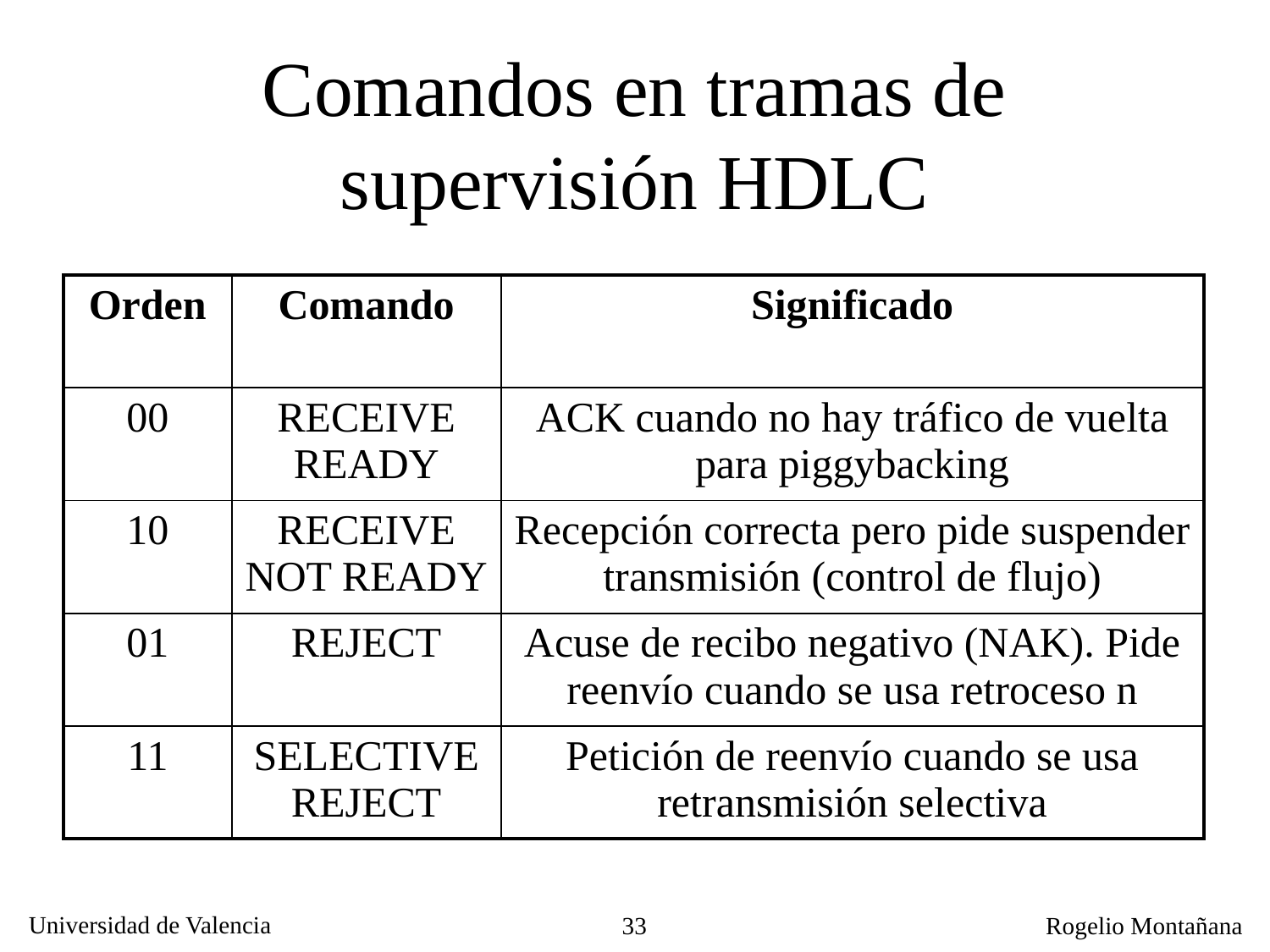

# Comandos en tramas de supervisión HDLC
| Orden | Comando | Significado |
| --- | --- | --- |
| 00 | RECEIVE READY | ACK cuando no hay tráfico de vuelta para piggybacking |
| 10 | RECEIVE NOT READY | Recepción correcta pero pide suspender transmisión (control de flujo) |
| 01 | REJECT | Acuse de recibo negativo (NAK). Pide reenvío cuando se usa retroceso n |
| 11 | SELECTIVE REJECT | Petición de reenvío cuando se usa retransmisión selectiva |